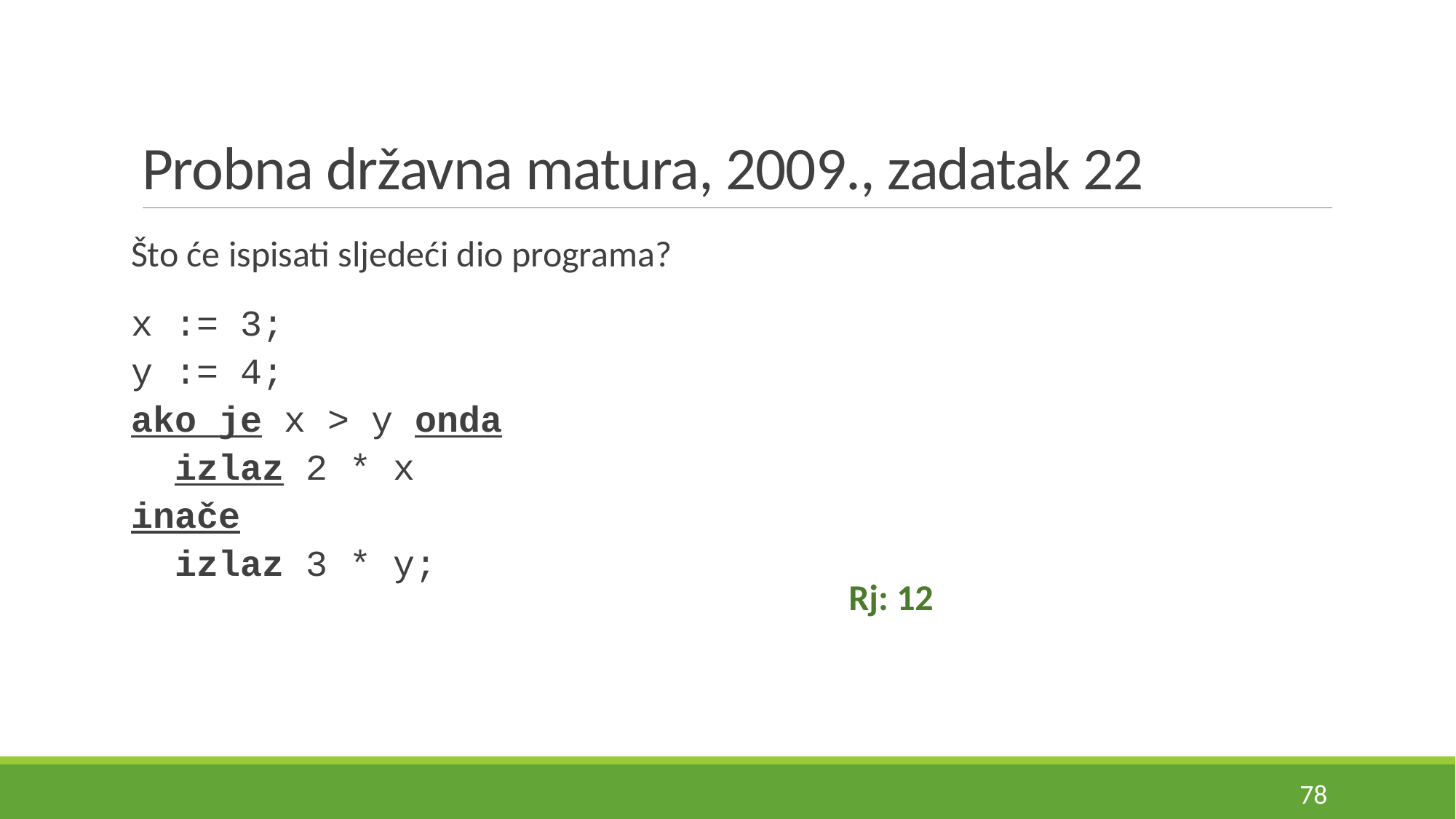

# Probna državna matura, 2009., zadatak 22
Što će ispisati sljedeći dio programa?
x := 3;
y := 4;
ako je x > y onda
  izlaz 2 * x
inače
  izlaz 3 * y;
Rj: 12
78